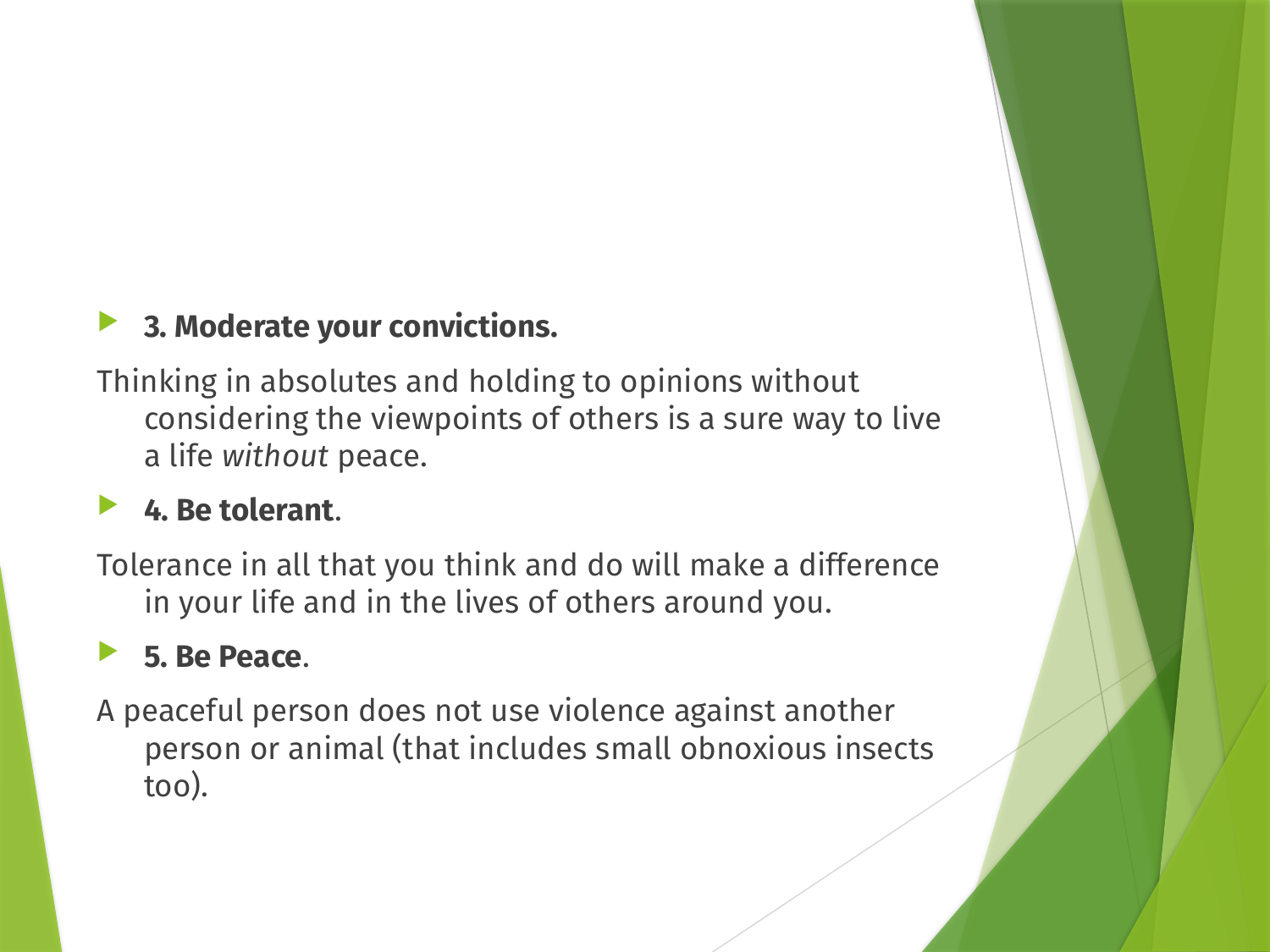

#
3. Moderate your convictions.
Thinking in absolutes and holding to opinions without considering the viewpoints of others is a sure way to live a life without peace.
4. Be tolerant.
Tolerance in all that you think and do will make a difference in your life and in the lives of others around you.
5. Be Peace.
A peaceful person does not use violence against another person or animal (that includes small obnoxious insects too).